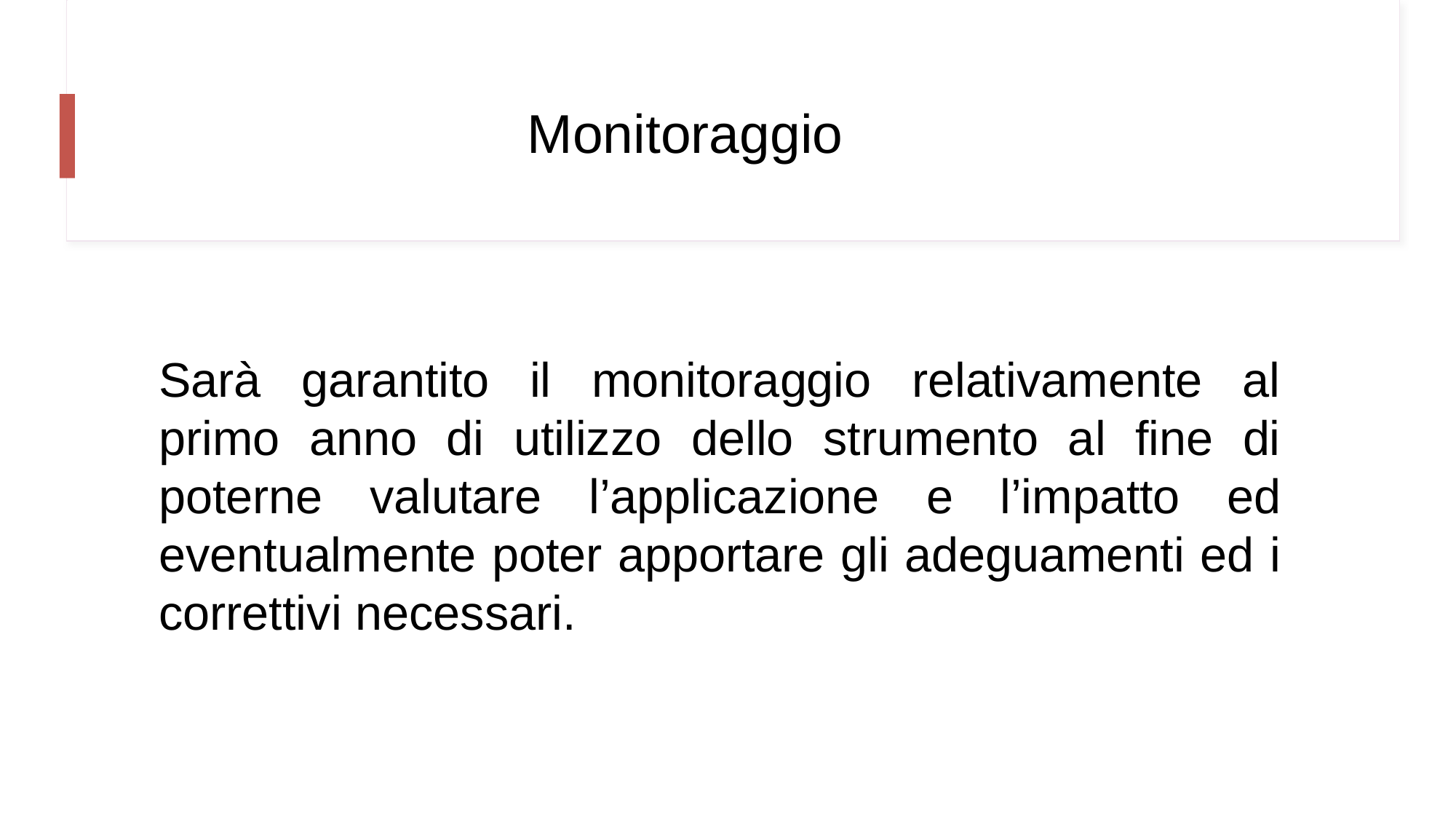

# Monitoraggio

Sarà garantito il monitoraggio relativamente al primo anno di utilizzo dello strumento al fine di poterne valutare l’applicazione e l’impatto ed eventualmente poter apportare gli adeguamenti ed i correttivi necessari.